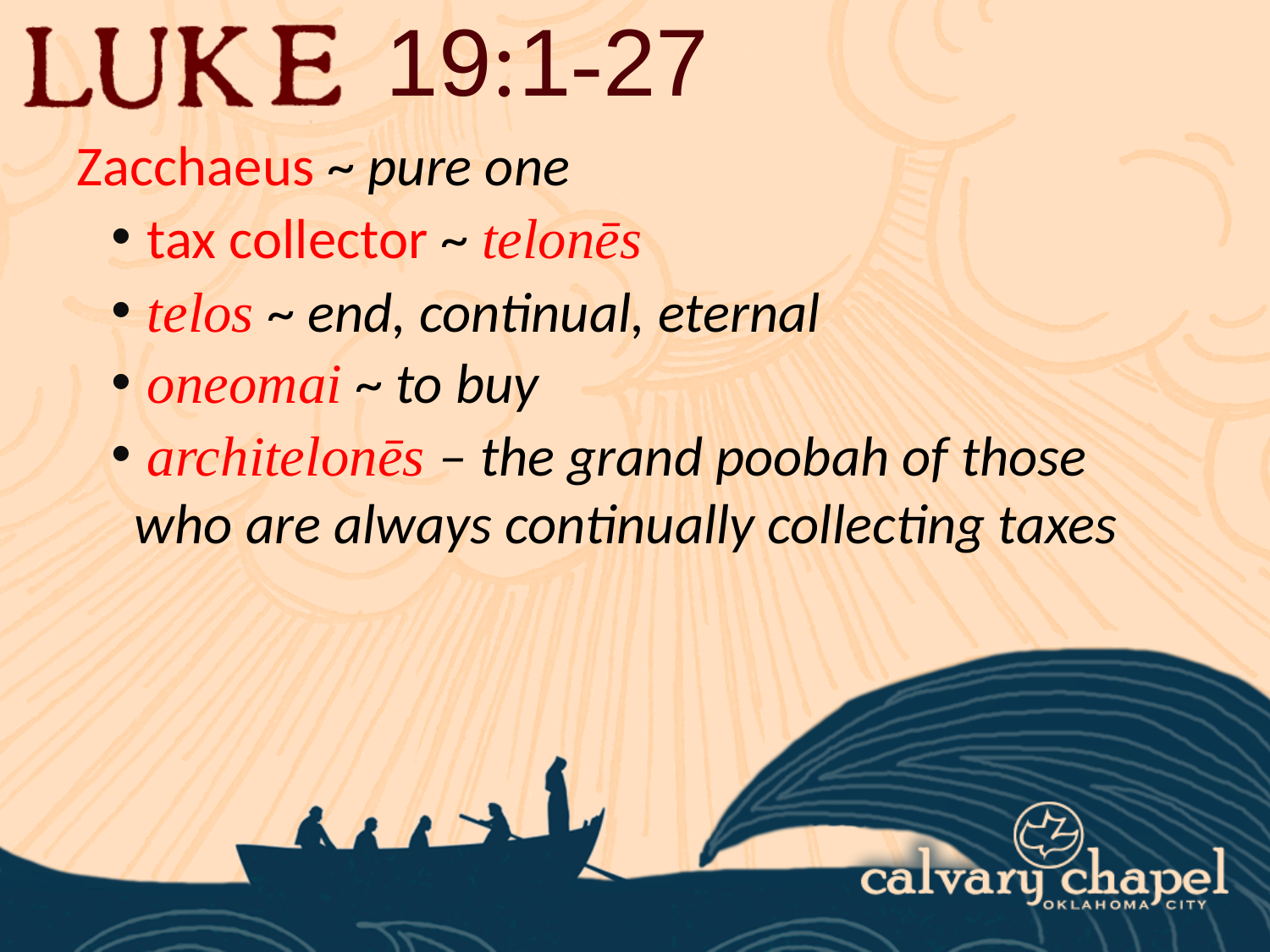

19:1-27
Zacchaeus ~ pure one
 tax collector ~ telonēs
 telos ~ end, continual, eternal
 oneomai ~ to buy
 architelonēs – the grand poobah of those who are always continually collecting taxes